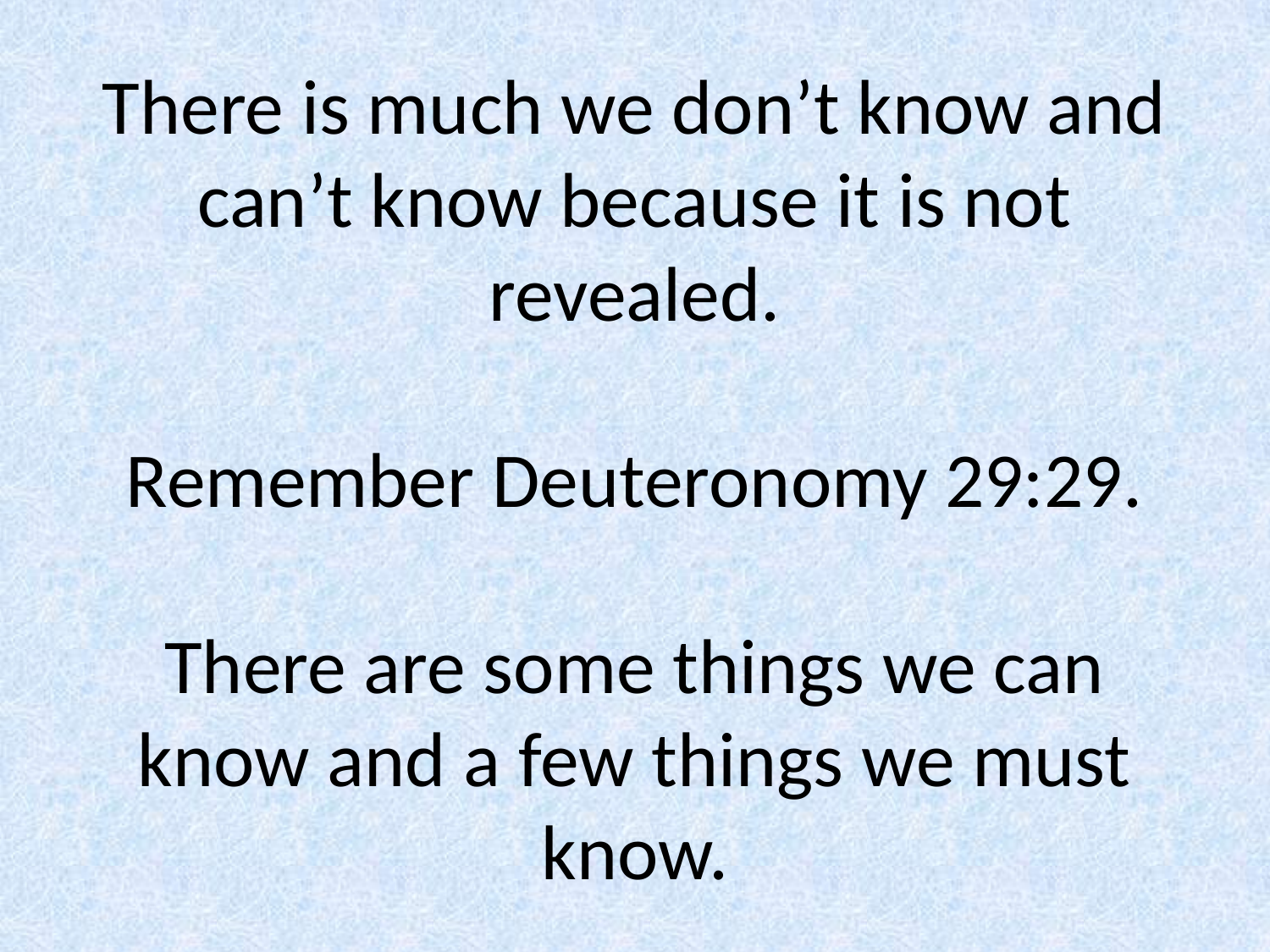

# There is much we don’t know and can’t know because it is not revealed. Remember Deuteronomy 29:29. There are some things we can know and a few things we must know.